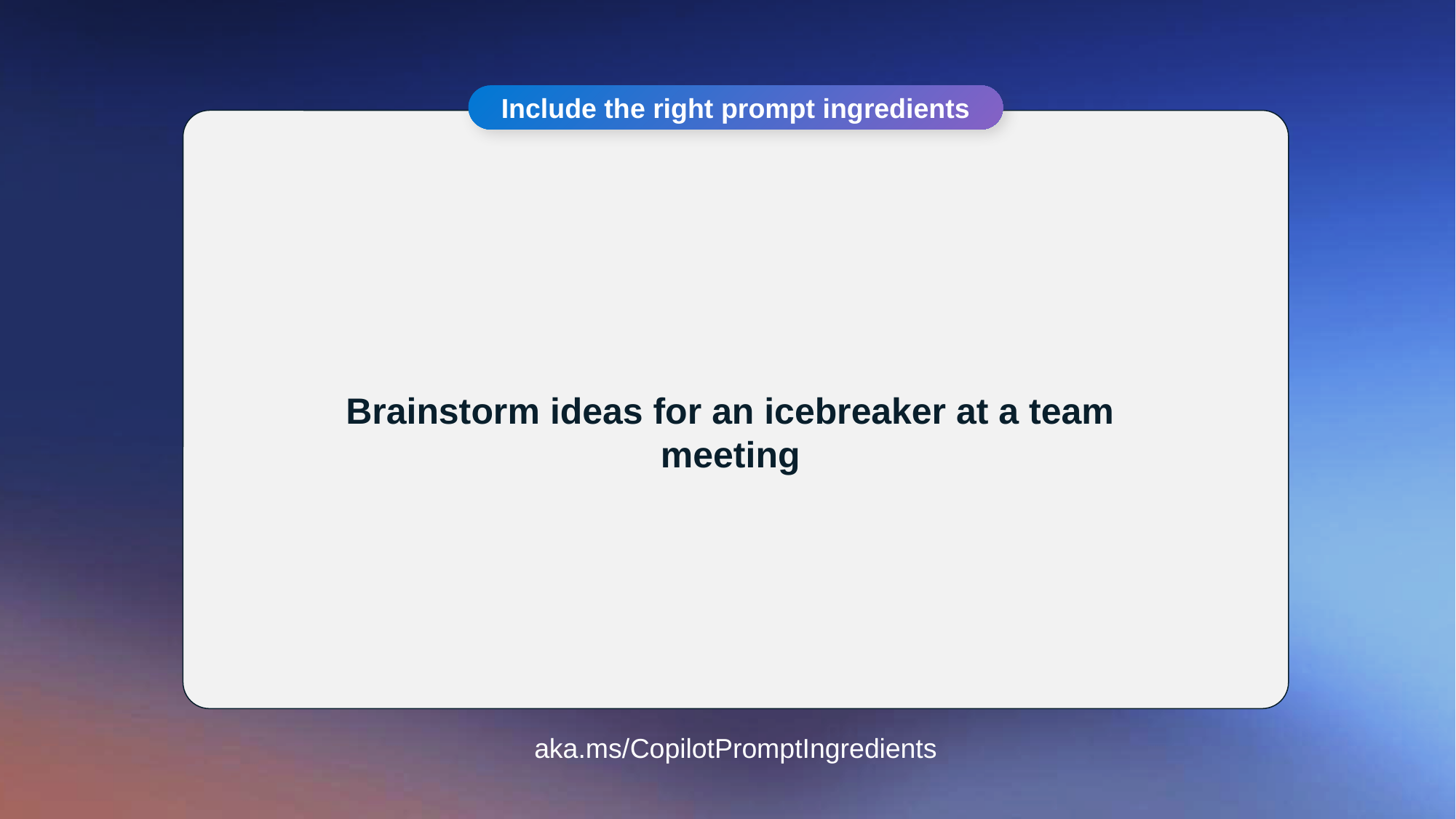

Include the right prompt ingredients

Brainstorm ideas for an icebreaker at a team meeting
aka.ms/CopilotPromptIngredients